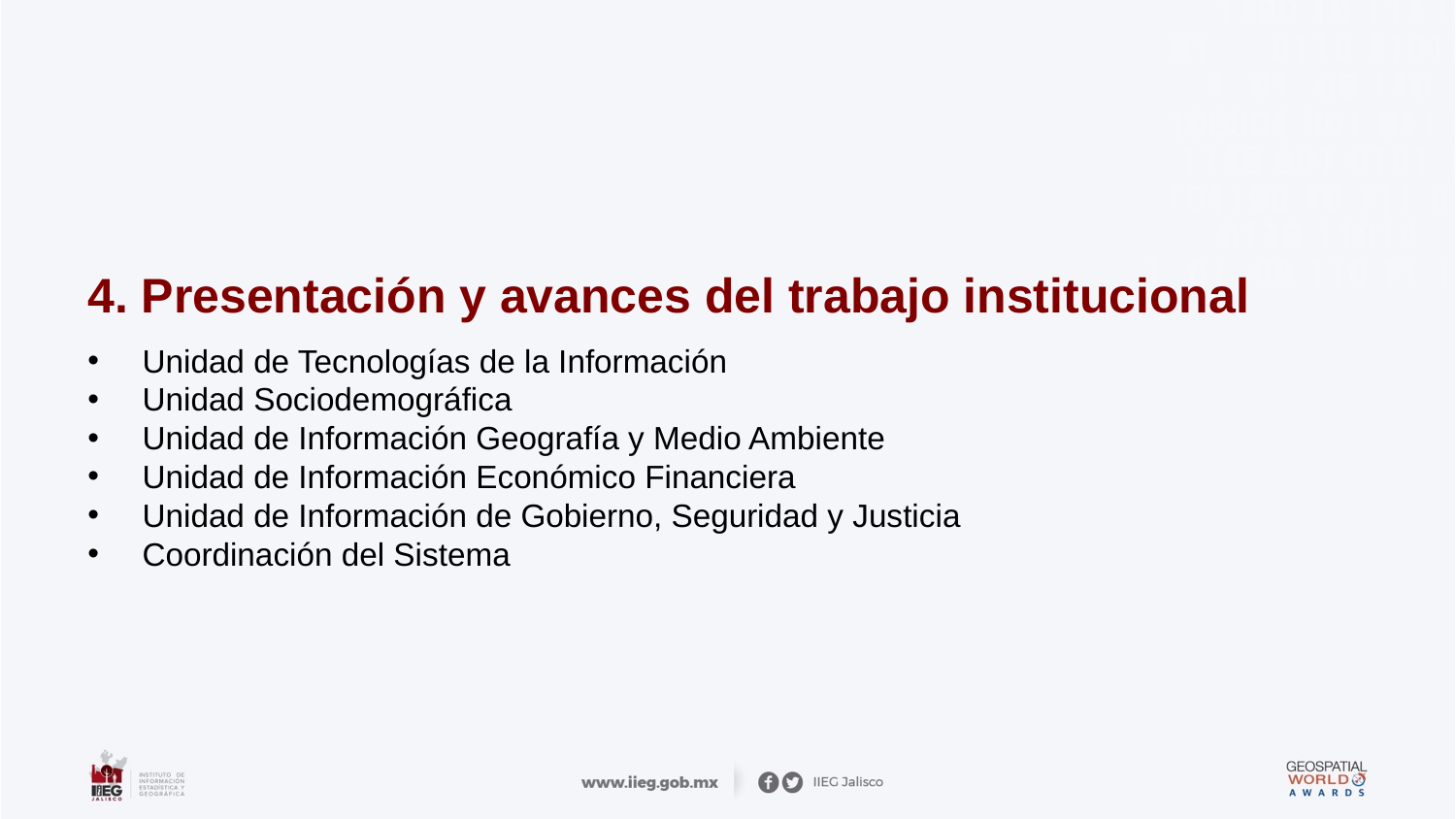

# 4. Presentación y avances del trabajo institucional
Unidad de Tecnologías de la Información
Unidad Sociodemográfica
Unidad de Información Geografía y Medio Ambiente
Unidad de Información Económico Financiera
Unidad de Información de Gobierno, Seguridad y Justicia
Coordinación del Sistema